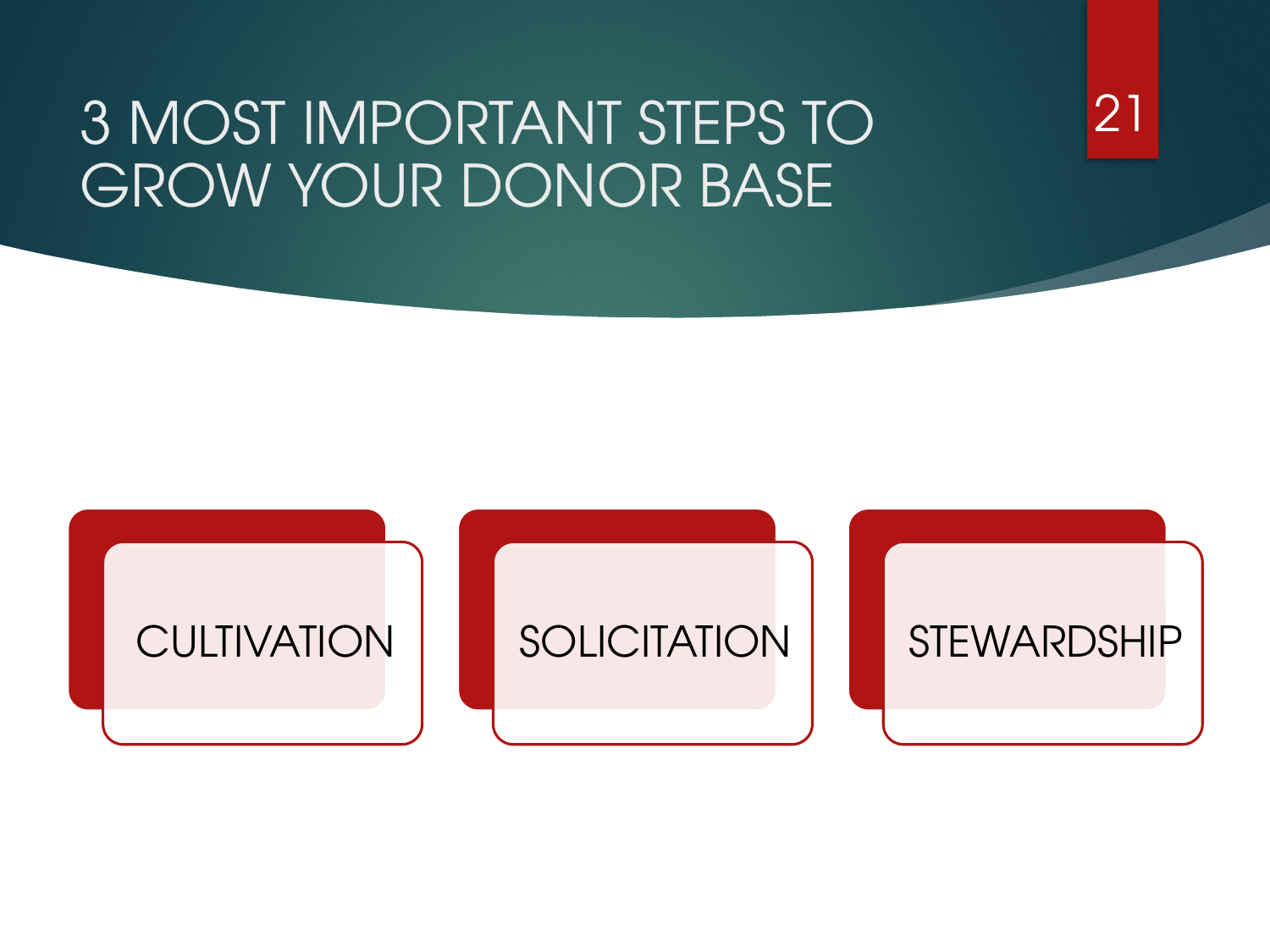

21
# 3 MOST IMPORTANT STEPS TO GROW YOUR DONOR BASE

CULTIVATION
SOLICITATION
STEWARDSHIP